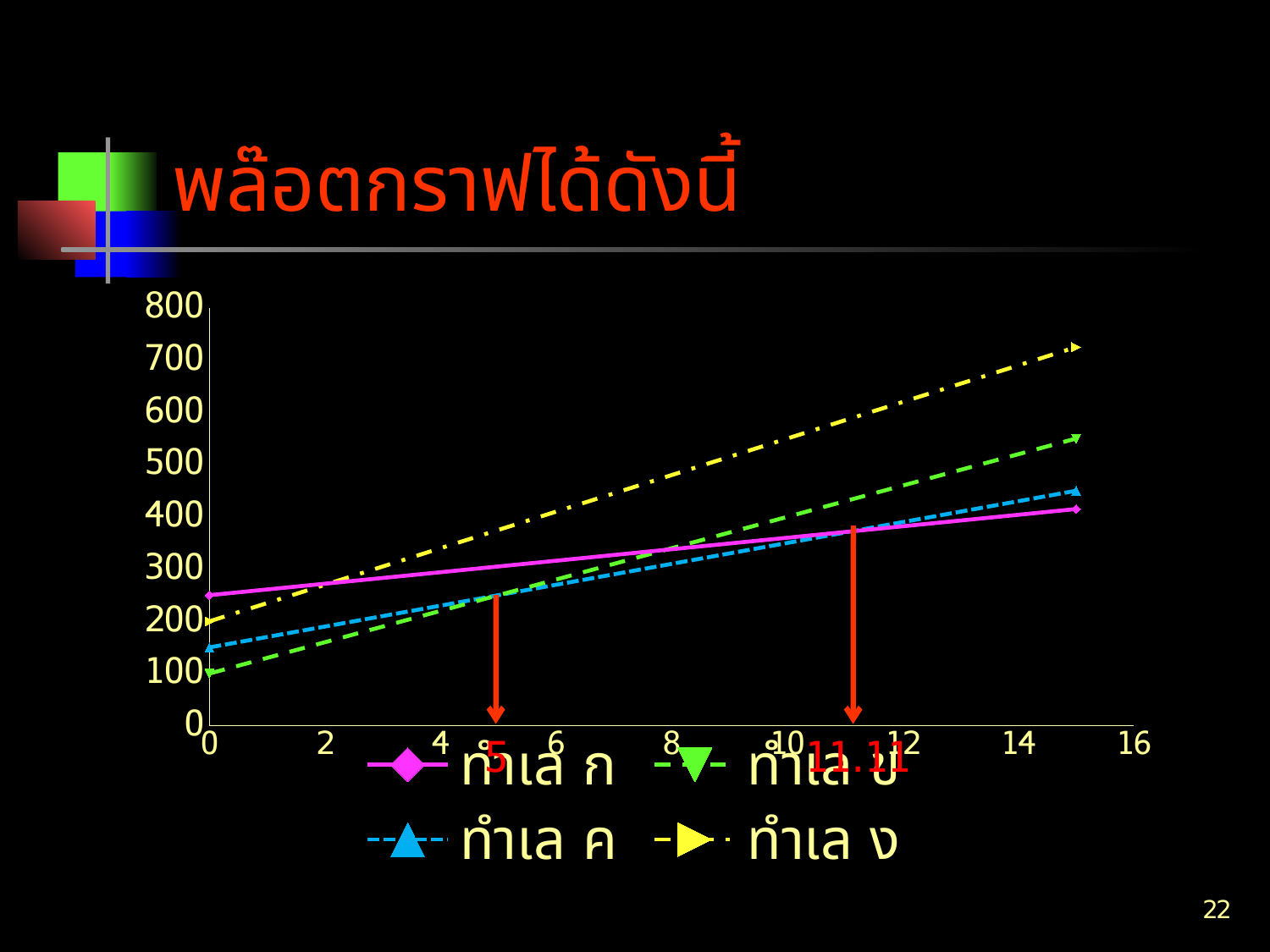

# พล๊อตกราฟได้ดังนี้

### Chart

| Category |  |  |  |  |
|---|---|---|---|---|
5
11.11
22